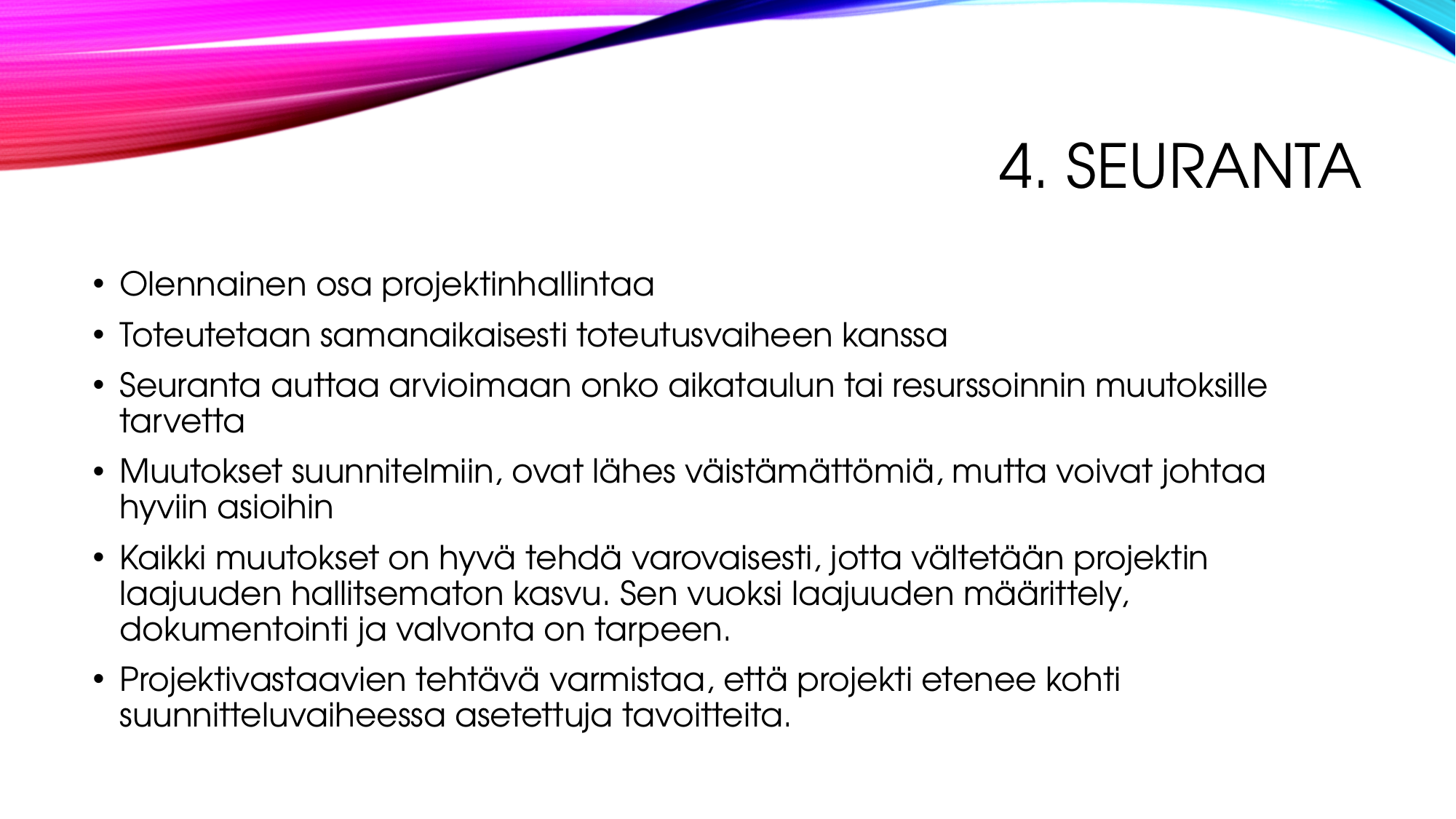

# 4. seuranta
Olennainen osa projektinhallintaa
Toteutetaan samanaikaisesti toteutusvaiheen kanssa
Seuranta auttaa arvioimaan onko aikataulun tai resurssoinnin muutoksille tarvetta
Muutokset suunnitelmiin, ovat lähes väistämättömiä, mutta voivat johtaa hyviin asioihin
Kaikki muutokset on hyvä tehdä varovaisesti, jotta vältetään projektin laajuuden hallitsematon kasvu. Sen vuoksi laajuuden määrittely, dokumentointi ja valvonta on tarpeen.
Projektivastaavien tehtävä varmistaa, että projekti etenee kohti suunnitteluvaiheessa asetettuja tavoitteita.